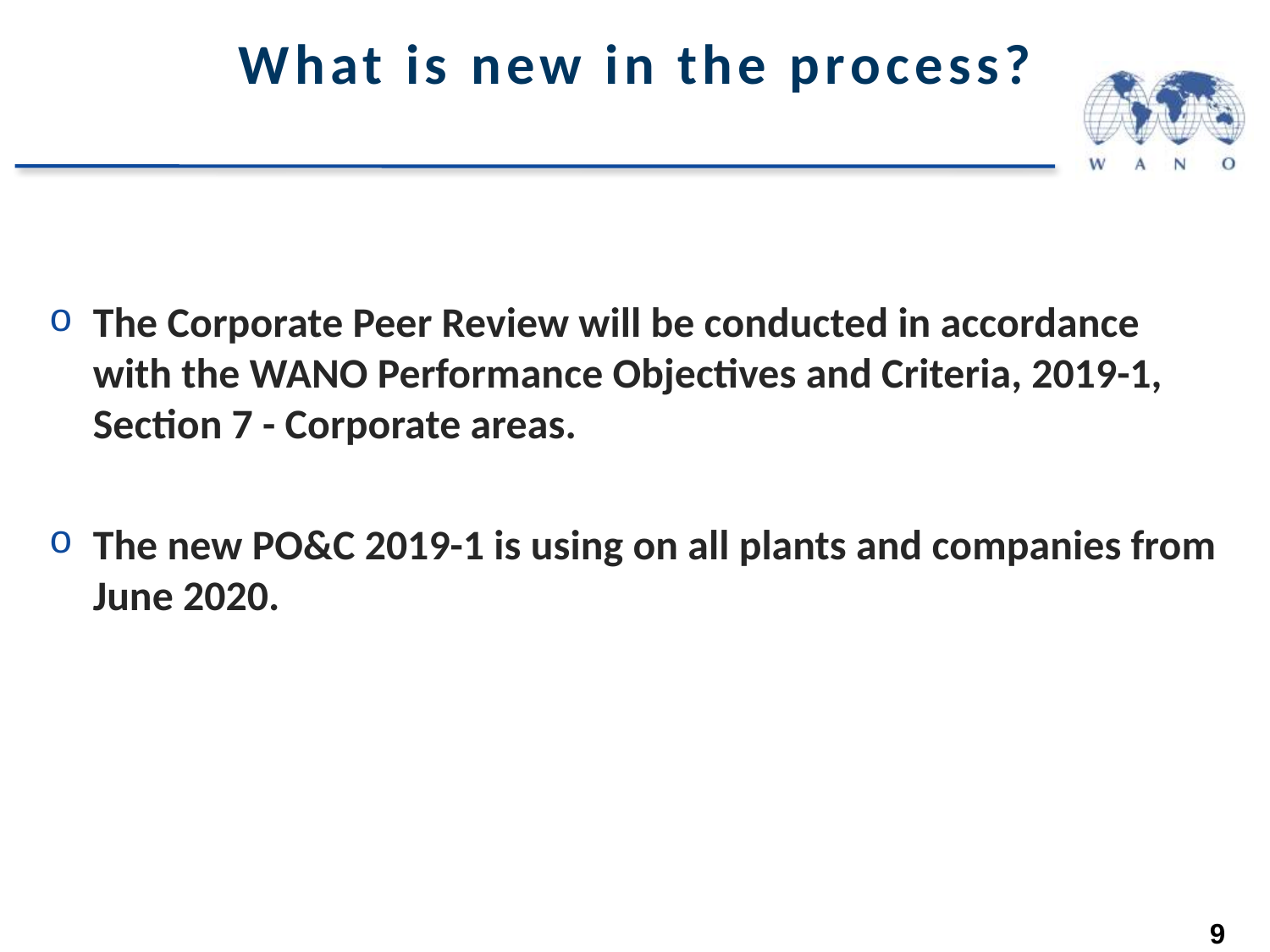

# What is new in the process?
9

The Corporate Peer Review will be conducted in accordance with the WANO Performance Objectives and Criteria, 2019-1, Section 7 - Corporate areas.

The new PO&C 2019-1 is using on all plants and companies from June 2020.